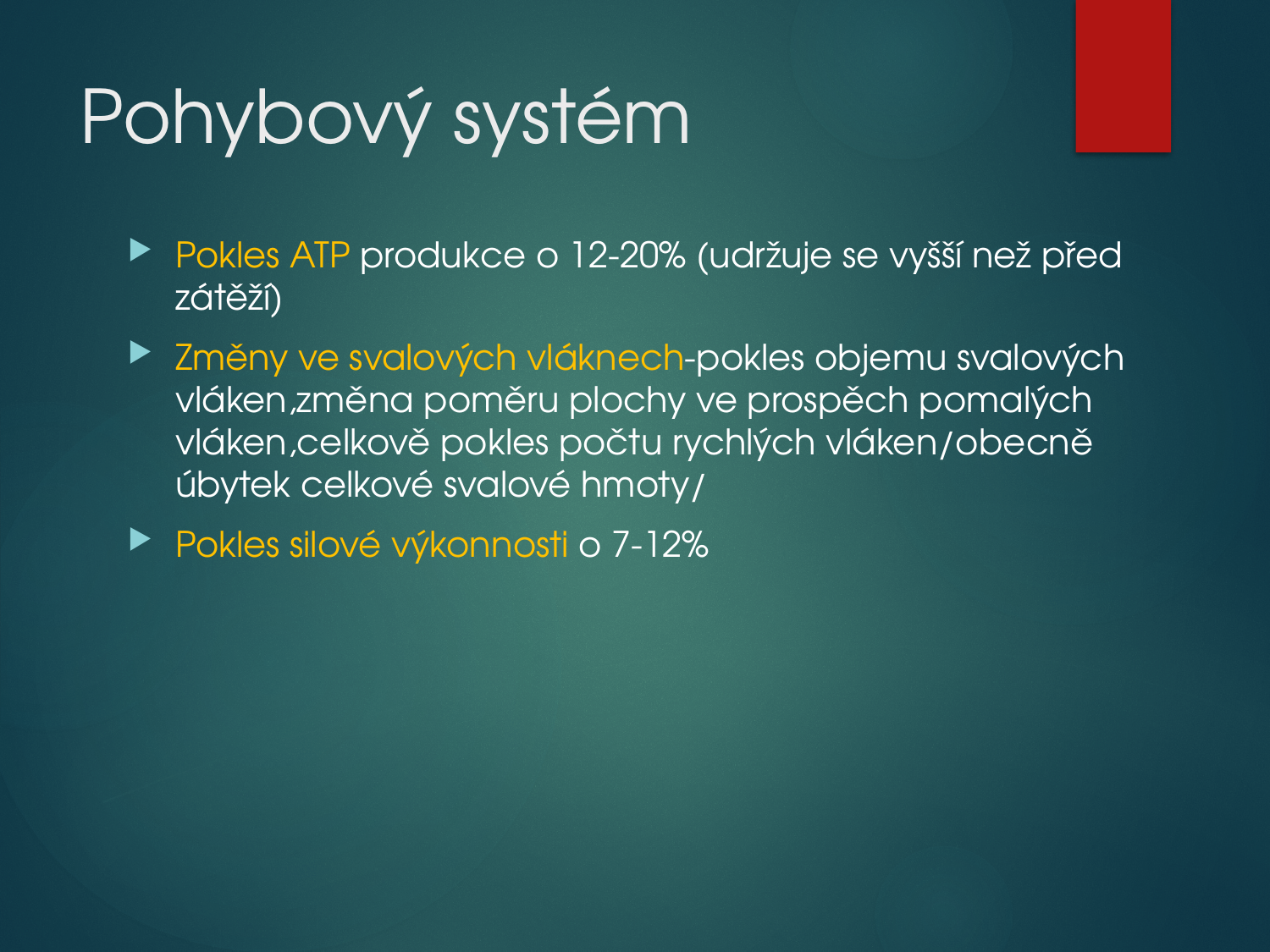

# Pohybový systém
Pokles ATP produkce o 12-20% (udržuje se vyšší než před zátěží)
Změny ve svalových vláknech-pokles objemu svalových vláken,změna poměru plochy ve prospěch pomalých vláken,celkově pokles počtu rychlých vláken/obecně úbytek celkové svalové hmoty/
Pokles silové výkonnosti o 7-12%